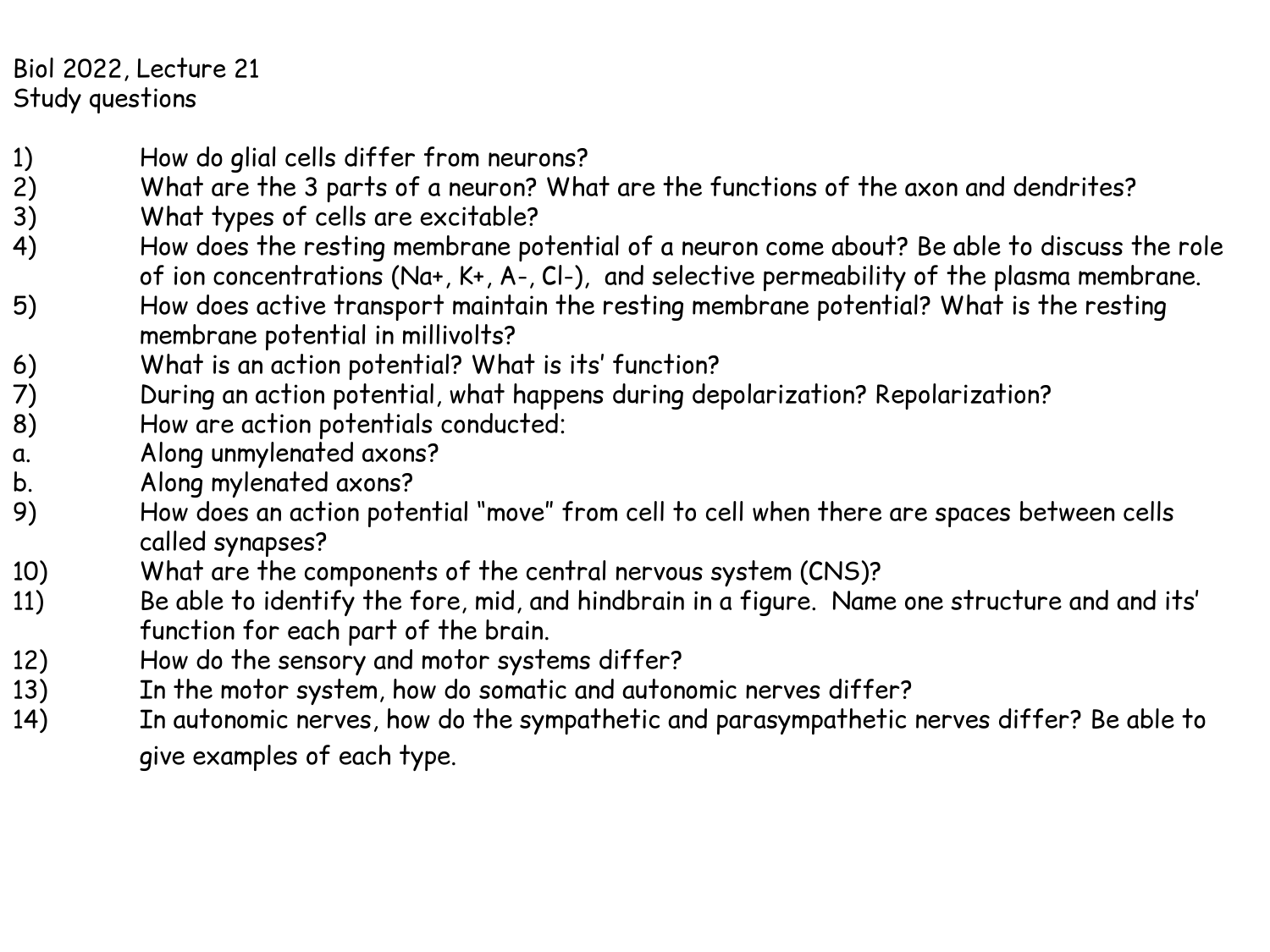

Biol 2022, Lecture 21
Study questions

1)	How do glial cells differ from neurons?
2)	What are the 3 parts of a neuron? What are the functions of the axon and dendrites?
3)	What types of cells are excitable?
4)	How does the resting membrane potential of a neuron come about? Be able to discuss the role 	of ion concentrations (Na+, K+, A-, Cl-),  and selective permeability of the plasma membrane.
5)	How does active transport maintain the resting membrane potential? What is the resting 	membrane potential in millivolts?
6)	What is an action potential? What is its’ function?
7)	During an action potential, what happens during depolarization? Repolarization?
8)	How are action potentials conducted:
a.	Along unmylenated axons?
b.	Along mylenated axons?
9)	How does an action potential “move” from cell to cell when there are spaces between cells 	called synapses?
10)	What are the components of the central nervous system (CNS)?
11)	Be able to identify the fore, mid, and hindbrain in a figure.  Name one structure and and its’ 	function for each part of the brain.
12)	How do the sensory and motor systems differ?
13)	In the motor system, how do somatic and autonomic nerves differ?
14)	In autonomic nerves, how do the sympathetic and parasympathetic nerves differ? Be able to 	give examples of each type.